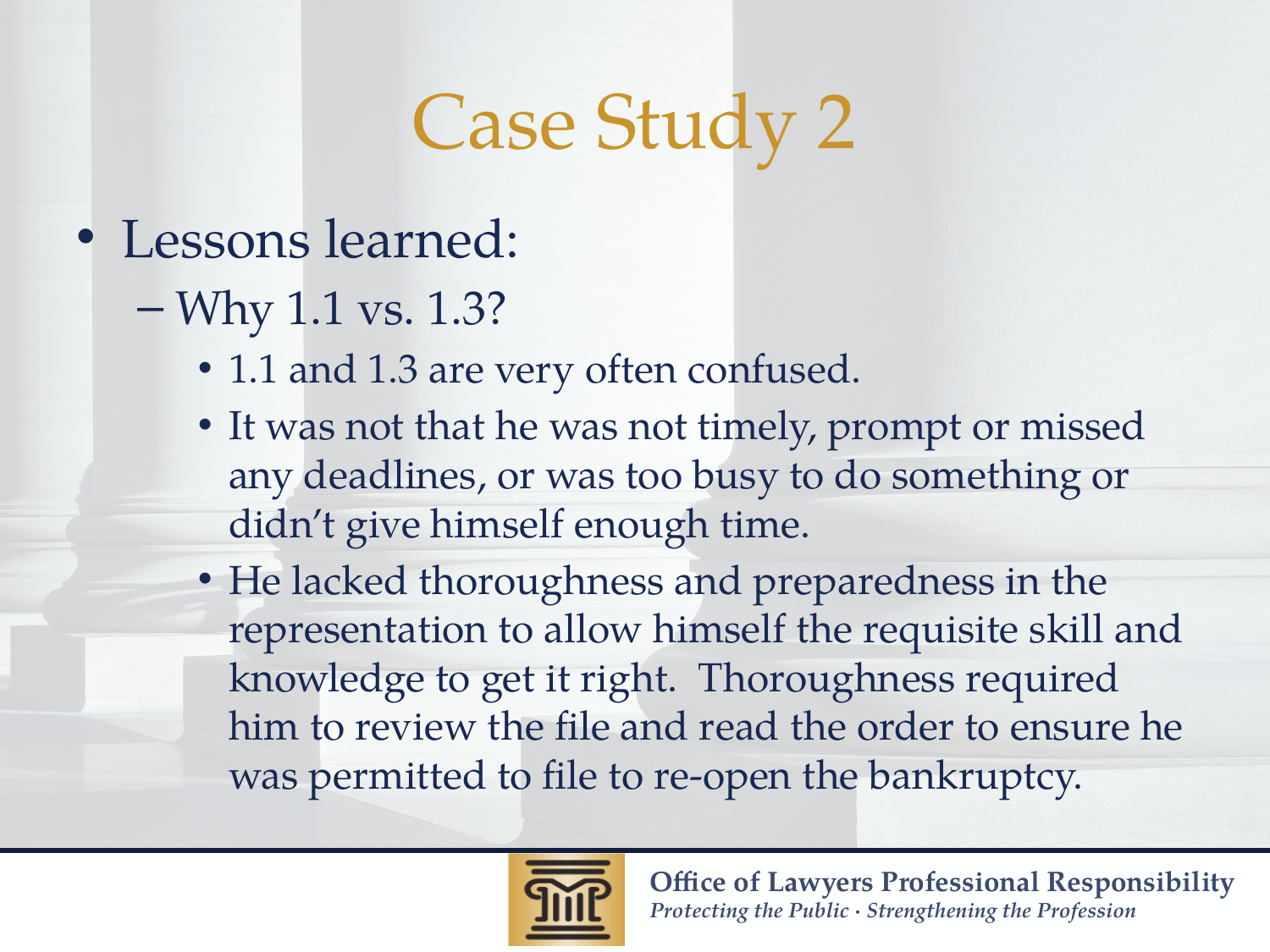

# Case Study 2
Lessons learned:
Why 1.1 vs. 1.3?
1.1 and 1.3 are very often confused.
It was not that he was not timely, prompt or missed any deadlines, or was too busy to do something or didn’t give himself enough time.
He lacked thoroughness and preparedness in the representation to allow himself the requisite skill and knowledge to get it right.  Thoroughness required him to review the file and read the order to ensure he was permitted to file to re-open the bankruptcy.